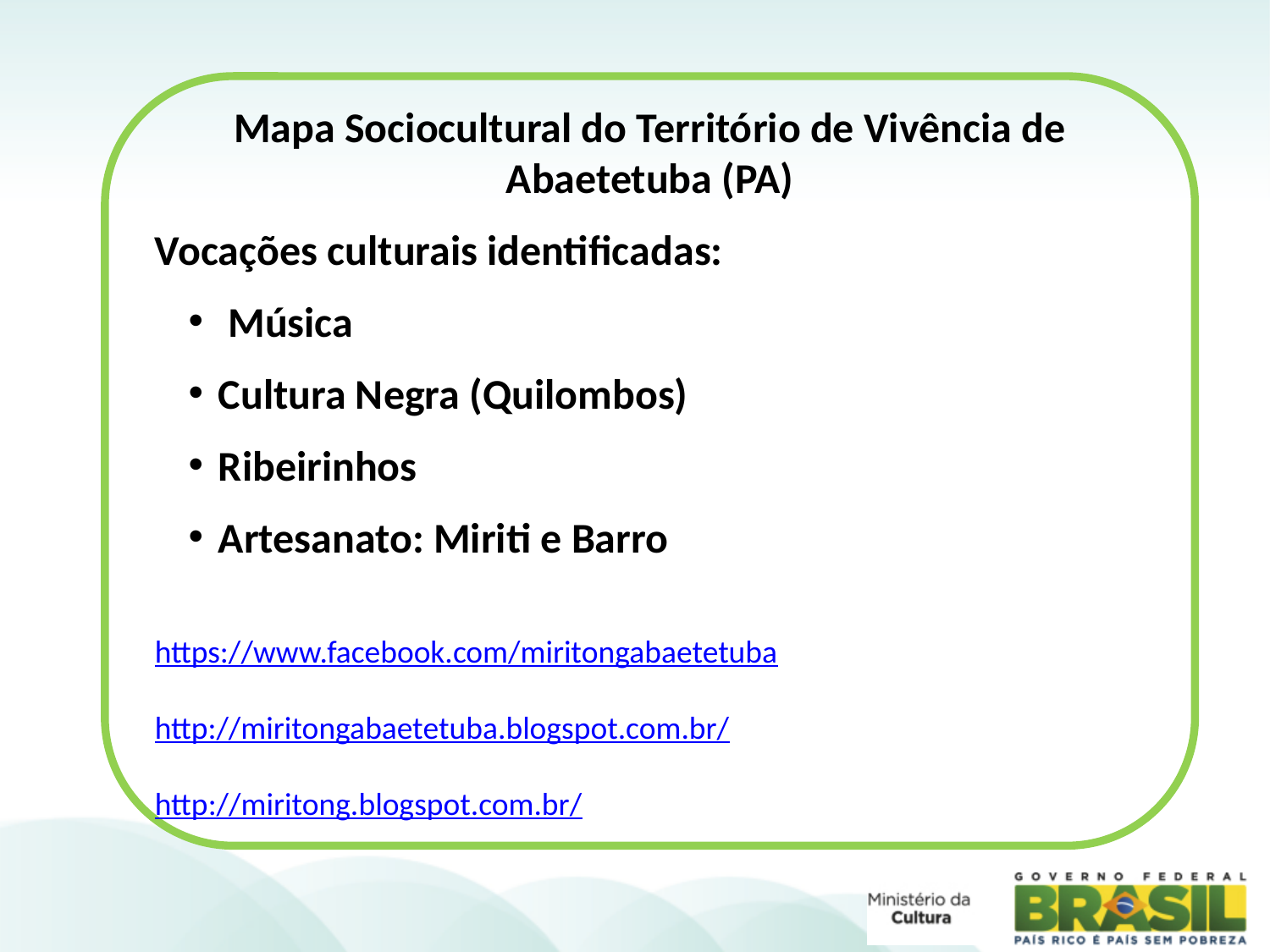

Mapa Sociocultural do Território de Vivência de Abaetetuba (PA)
Vocações culturais identificadas:
 Música
Cultura Negra (Quilombos)
Ribeirinhos
Artesanato: Miriti e Barro

https://www.facebook.com/miritongabaetetuba

http://miritongabaetetuba.blogspot.com.br/

http://miritong.blogspot.com.br/